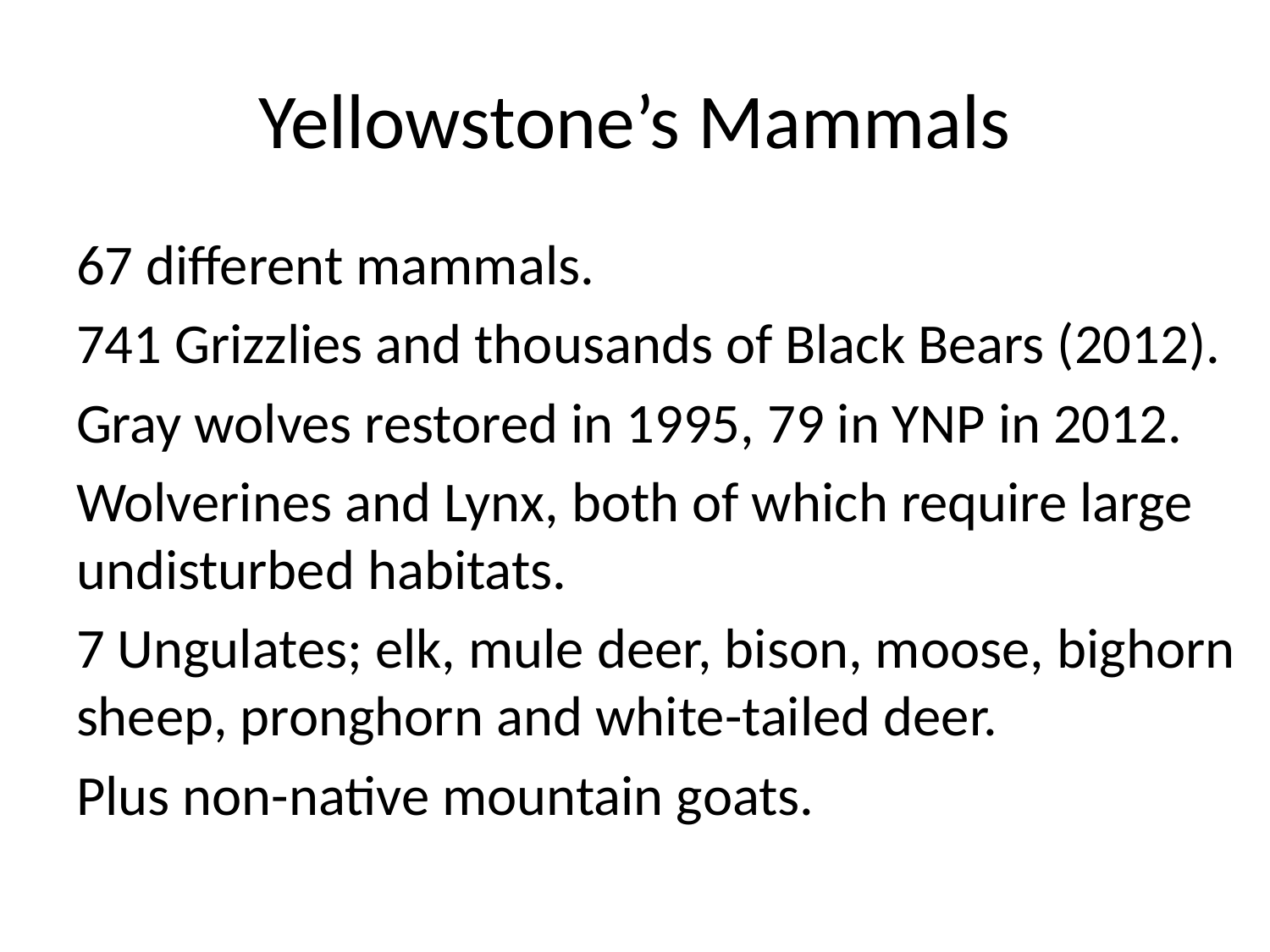

# Yellowstone’s Mammals
67 different mammals.
741 Grizzlies and thousands of Black Bears (2012).
Gray wolves restored in 1995, 79 in YNP in 2012.
Wolverines and Lynx, both of which require large undisturbed habitats.
7 Ungulates; elk, mule deer, bison, moose, bighorn sheep, pronghorn and white-tailed deer.
Plus non-native mountain goats.